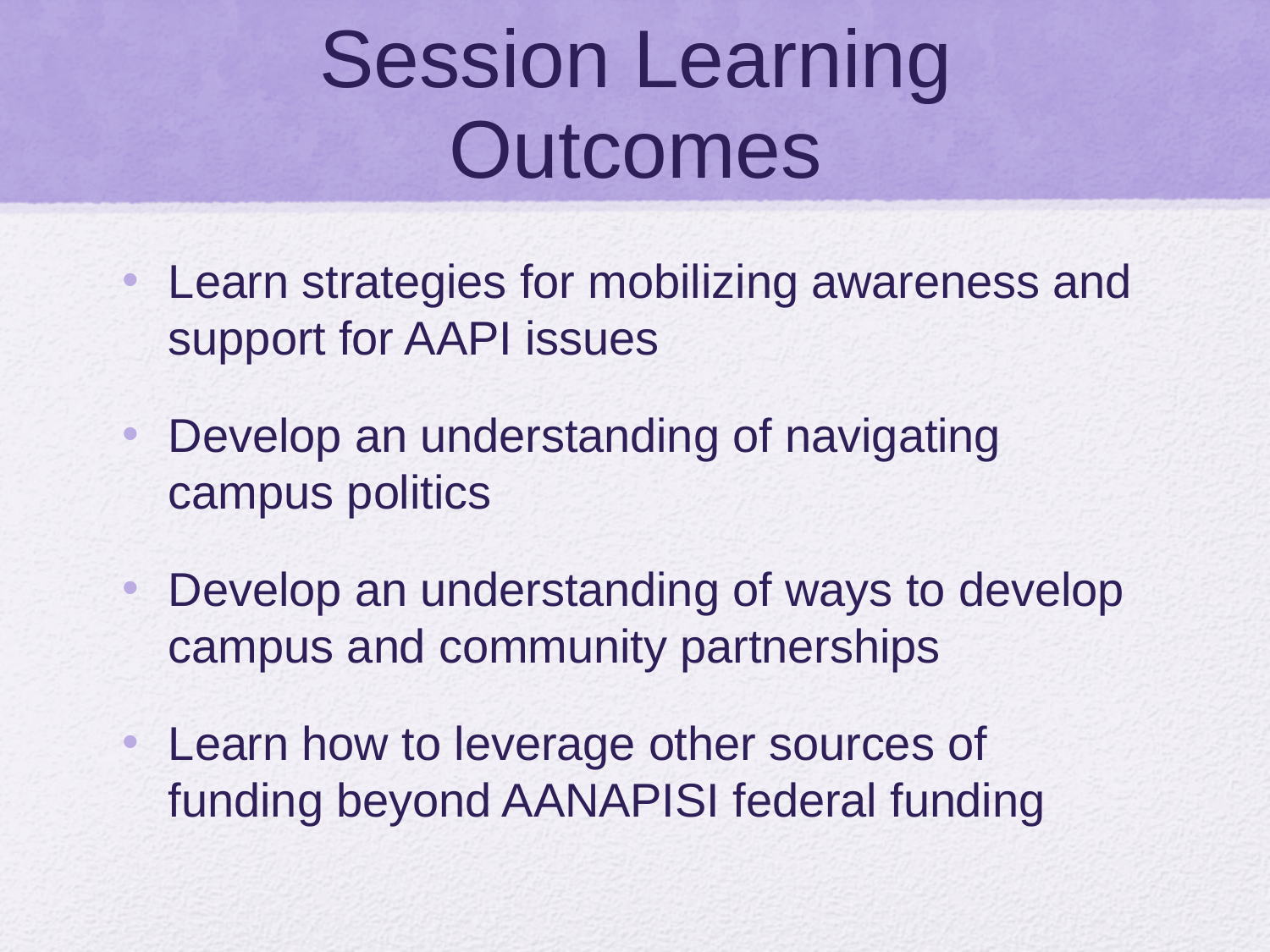

# Session Learning Outcomes
Learn strategies for mobilizing awareness and support for AAPI issues
Develop an understanding of navigating campus politics
Develop an understanding of ways to develop campus and community partnerships
Learn how to leverage other sources of funding beyond AANAPISI federal funding